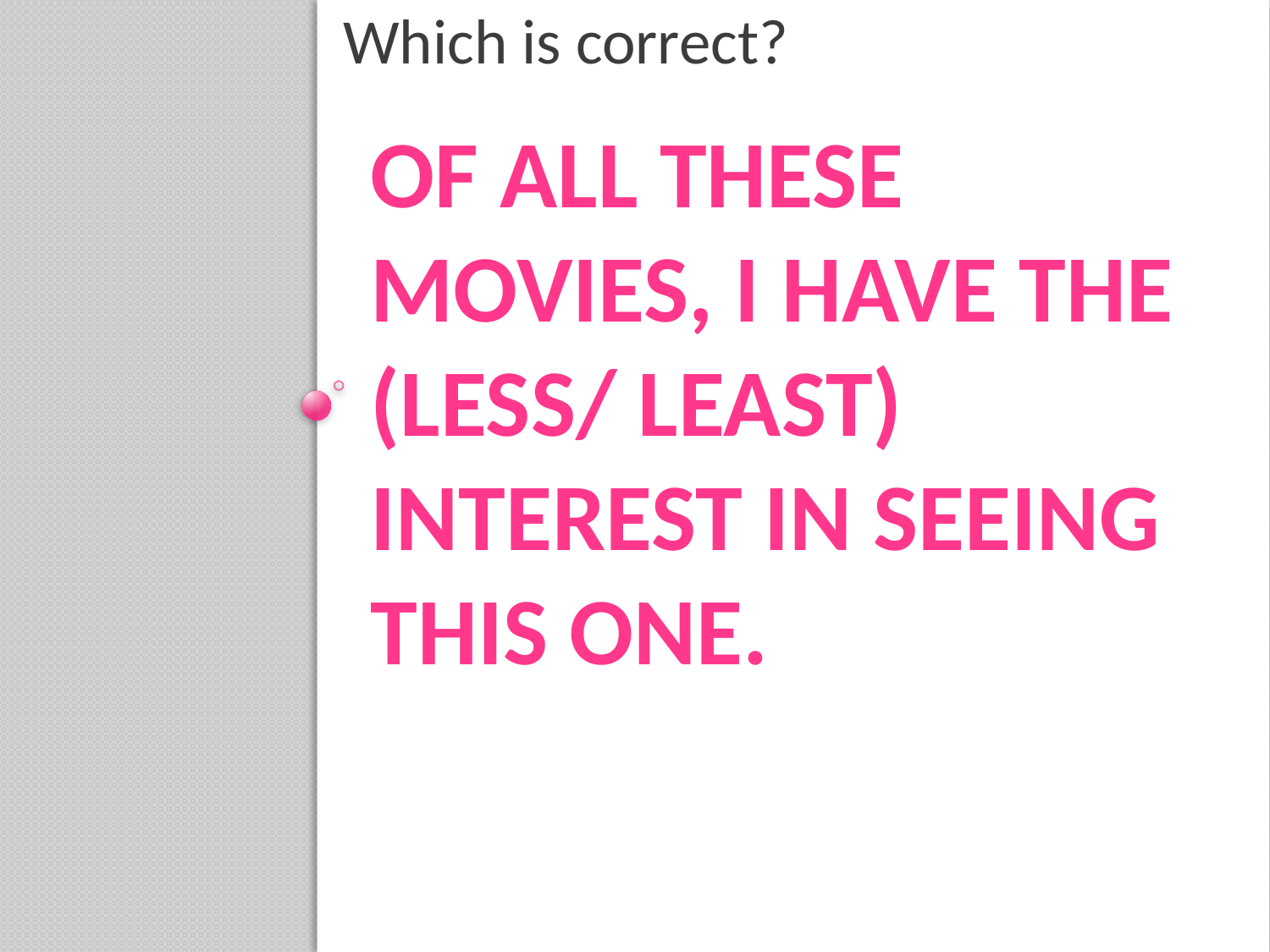

Which is correct?
# Of all these movies, I have the (less/ least) interest in seeing this one.